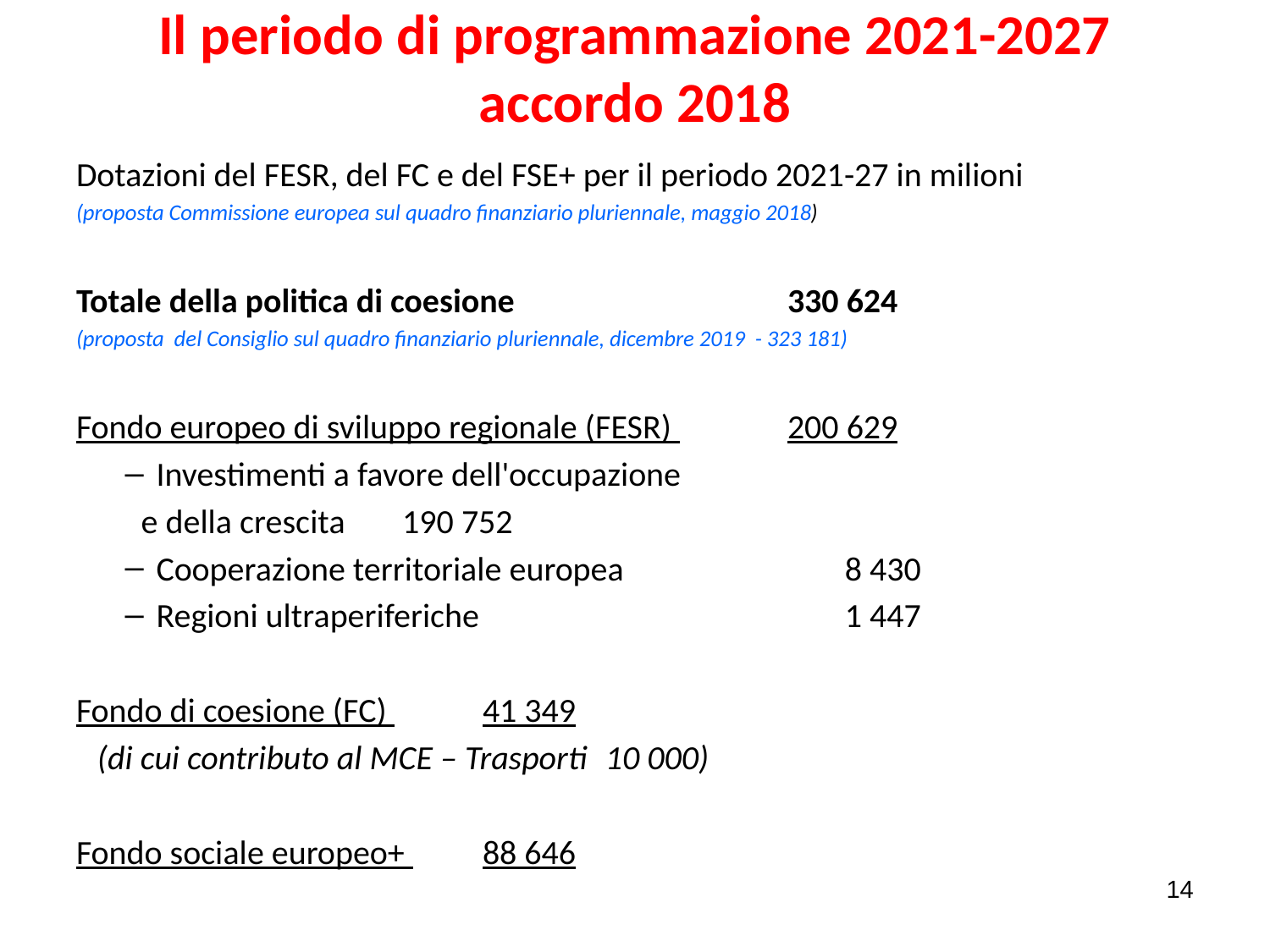

# Il periodo di programmazione 2021-2027 accordo 2018
Dotazioni del FESR, del FC e del FSE+ per il periodo 2021-27 in milioni
(proposta Commissione europea sul quadro finanziario pluriennale, maggio 2018)

Totale della politica di coesione 			330 624
(proposta  del Consiglio sul quadro finanziario pluriennale, dicembre 2019  - 323 181)

Fondo europeo di sviluppo regionale (FESR) 		200 629
Investimenti a favore dell'occupazione
e della crescita  					190 752
Cooperazione territoriale europea  	8 430
Regioni ultraperiferiche 	1 447

Fondo di coesione (FC) 	41 349
(di cui contributo al MCE – Trasporti  	10 000)

Fondo sociale europeo+ 	88 646

14